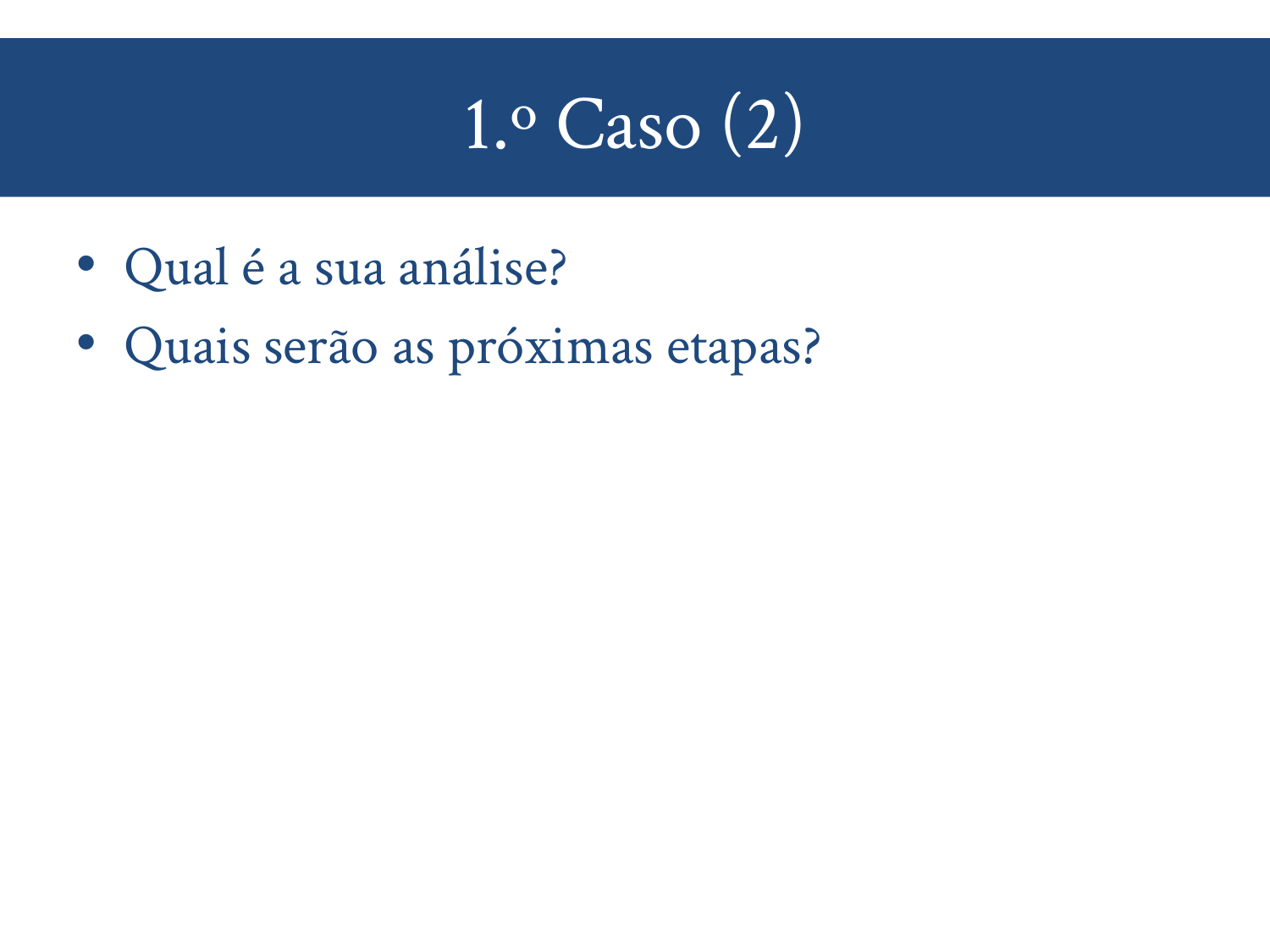

# 1.º Caso (2)
Qual é a sua análise?
Quais serão as próximas etapas?